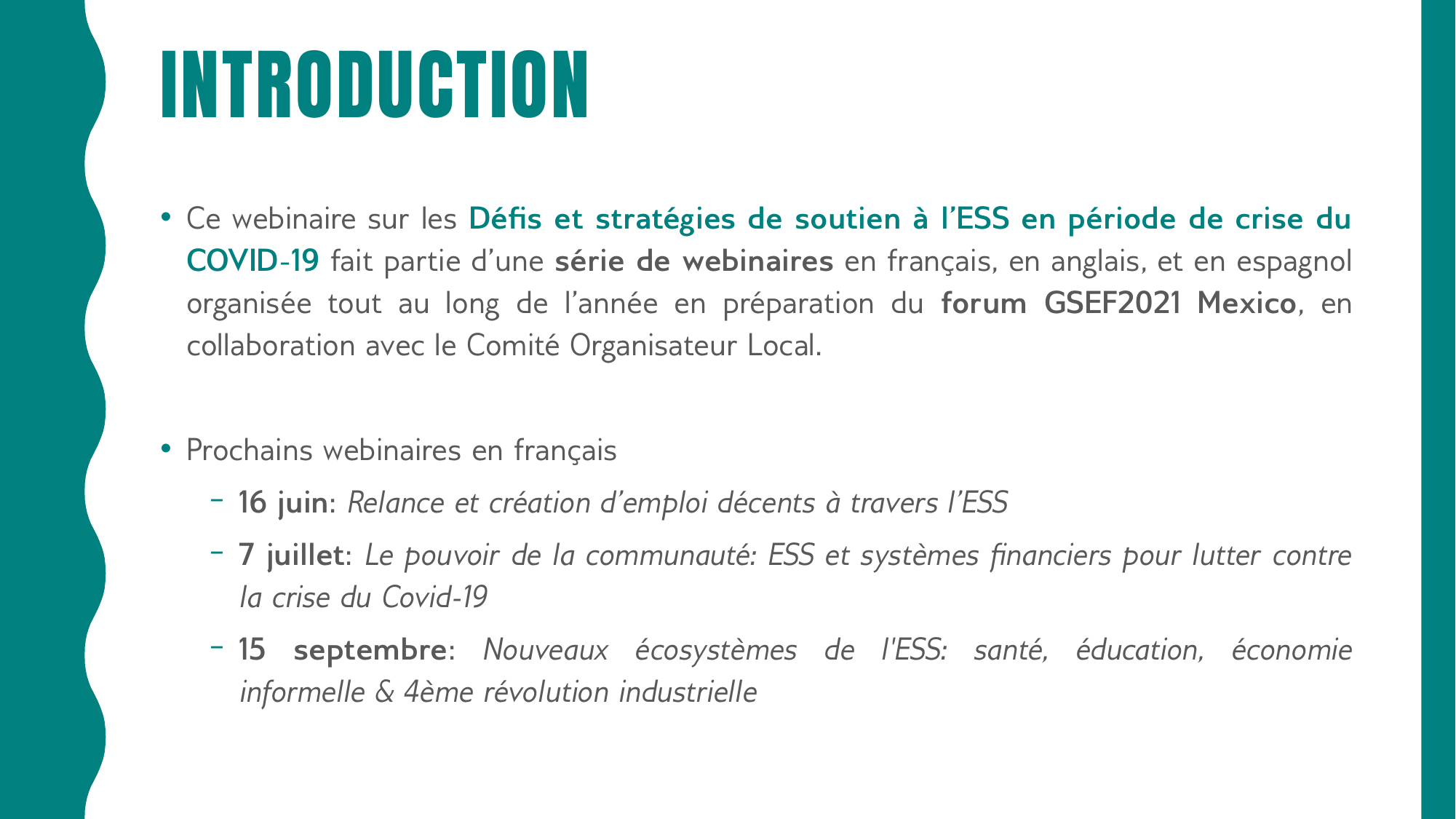

# introduction
Ce webinaire sur les Défis et stratégies de soutien à l’ESS en période de crise du COVID-19 fait partie d’une série de webinaires en français, en anglais, et en espagnol organisée tout au long de l’année en préparation du forum GSEF2021 Mexico, en collaboration avec le Comité Organisateur Local.

Prochains webinaires en français
16 juin: Relance et création d’emploi décents à travers l’ESS
7 juillet: Le pouvoir de la communauté: ESS et systèmes financiers pour lutter contre la crise du Covid-19
15 septembre: Nouveaux écosystèmes de l'ESS: santé, éducation, économie informelle & 4ème révolution industrielle